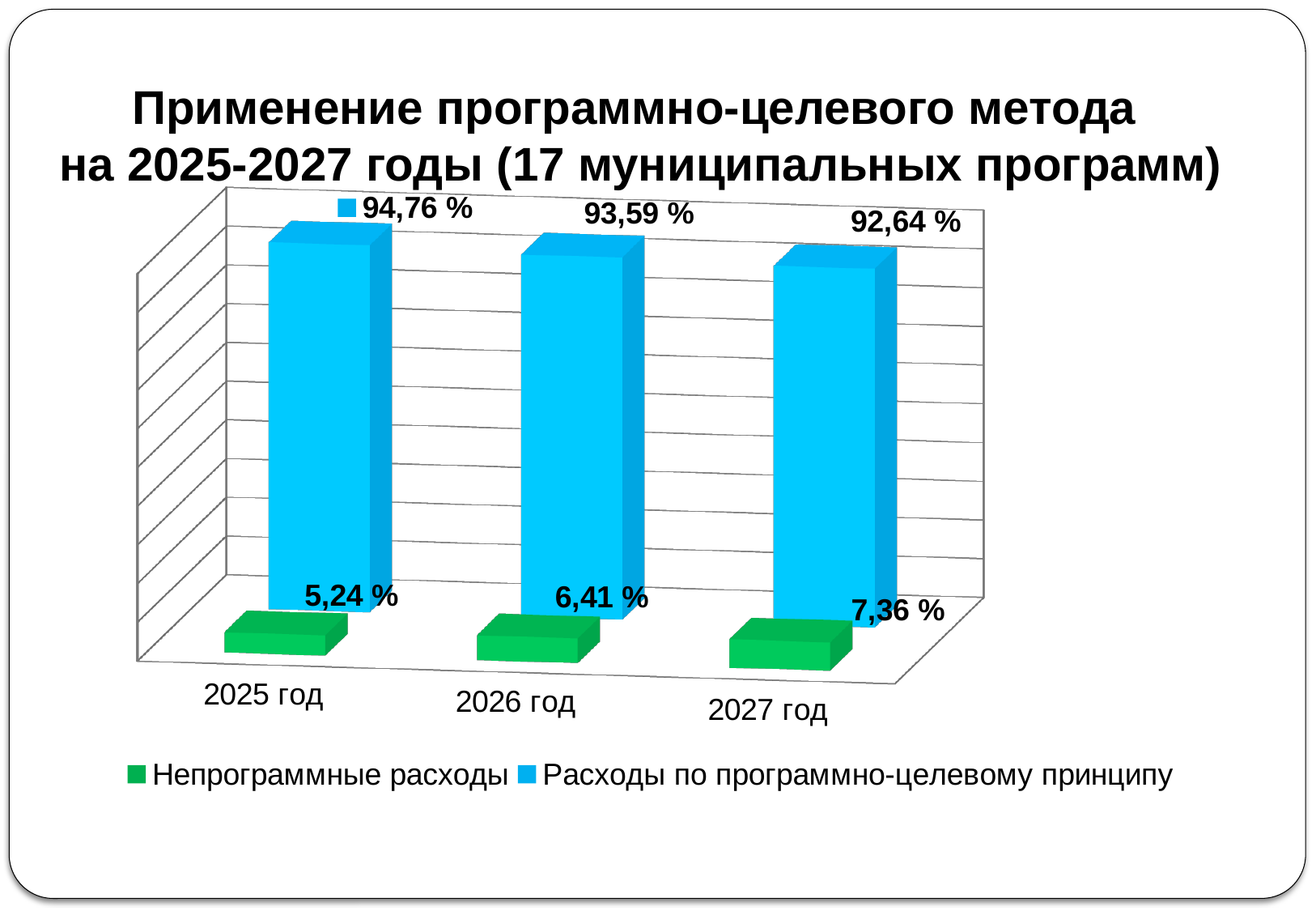

# Применение программно-целевого метода на 2025-2027 годы (17 муниципальных программ)

[unsupported chart]